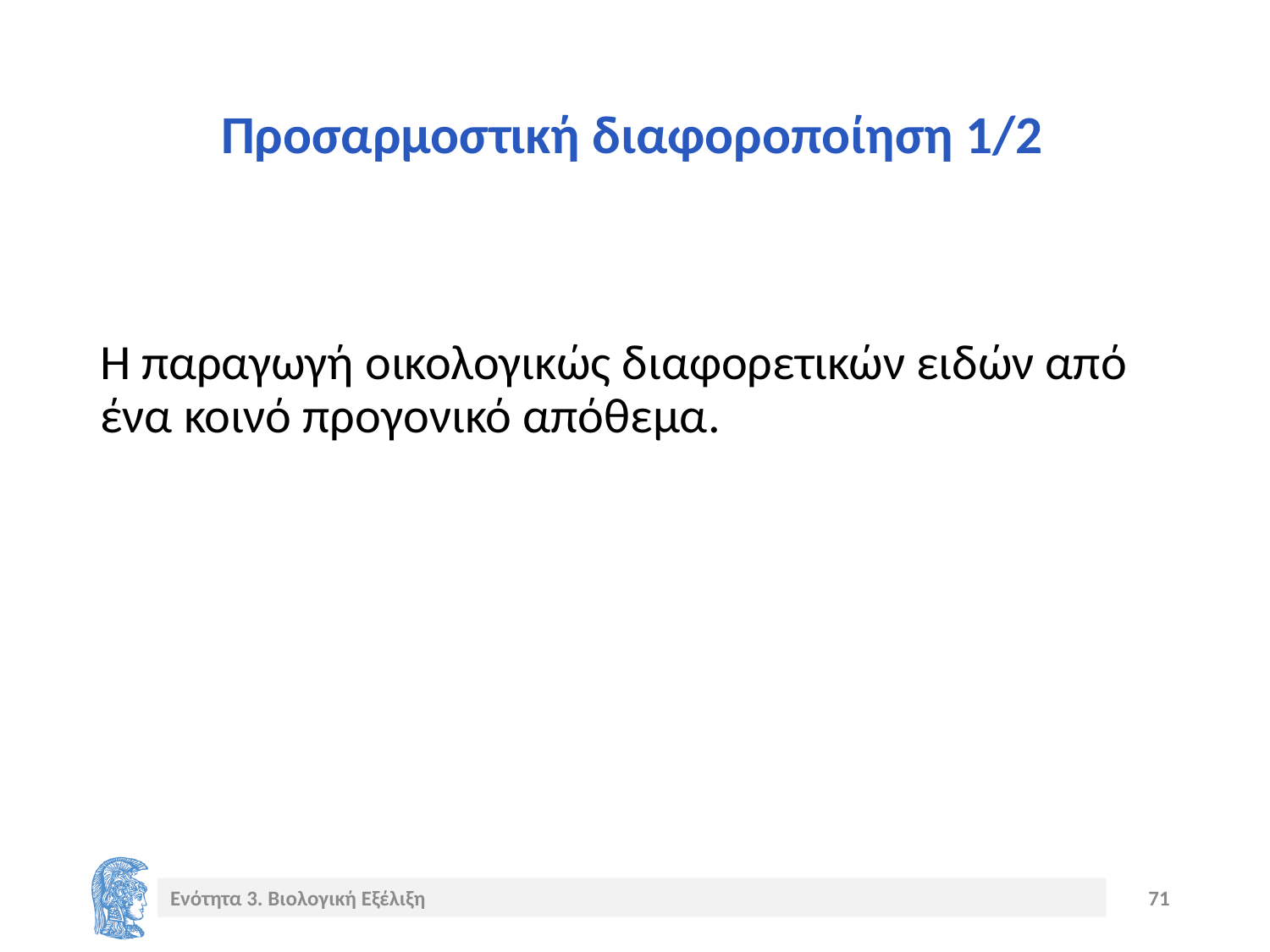

# Προσαρμοστική διαφοροποίηση 1/2

Η παραγωγή οικολογικώς διαφορετικών ειδών από ένα κοινό προγονικό απόθεμα.

Ενότητα 3. Βιολογική Εξέλιξη
71